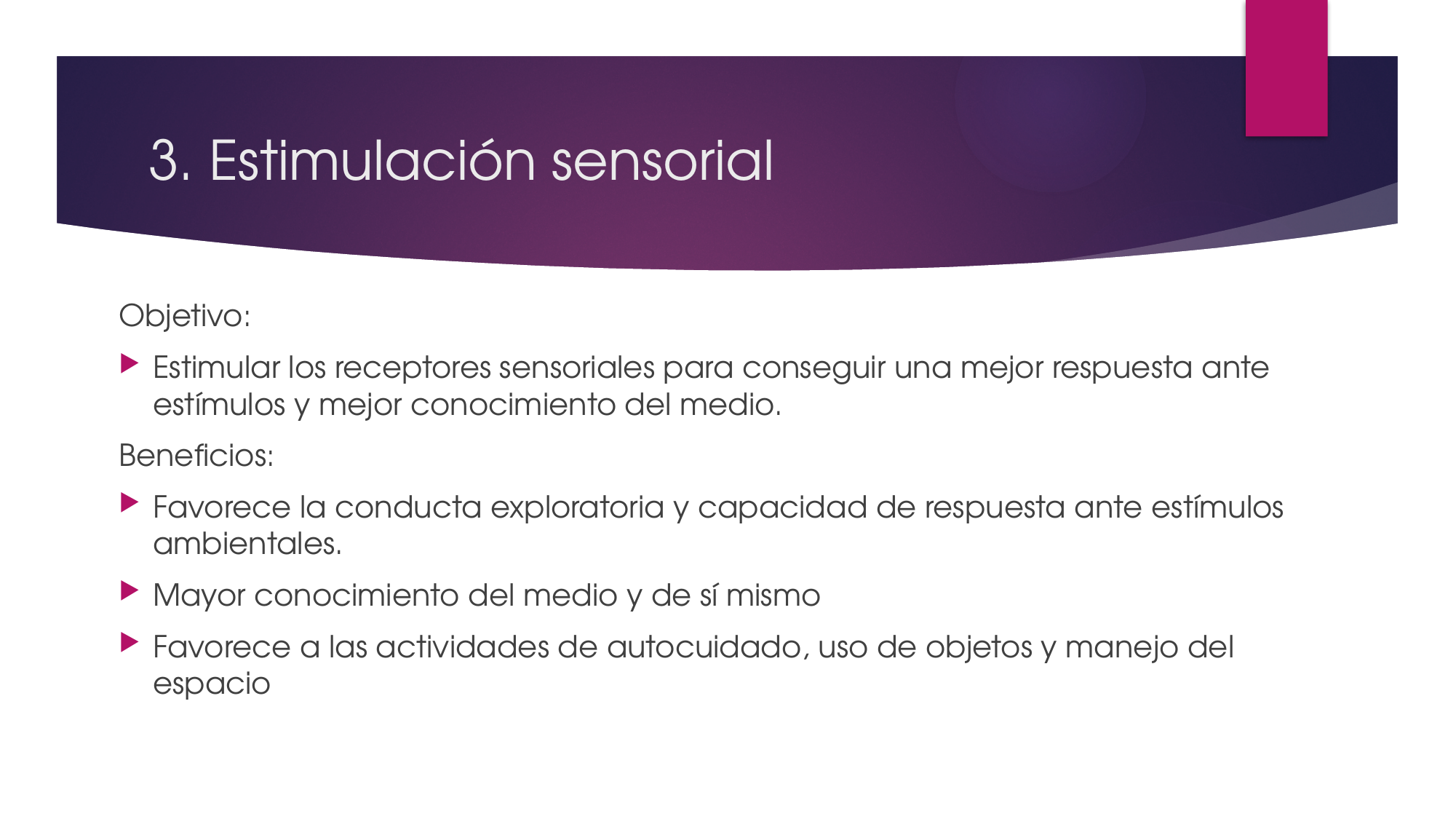

# 3. Estimulación sensorial
Objetivo:
Estimular los receptores sensoriales para conseguir una mejor respuesta ante estímulos y mejor conocimiento del medio.
Beneficios:
Favorece la conducta exploratoria y capacidad de respuesta ante estímulos ambientales.
Mayor conocimiento del medio y de sí mismo
Favorece a las actividades de autocuidado, uso de objetos y manejo del espacio